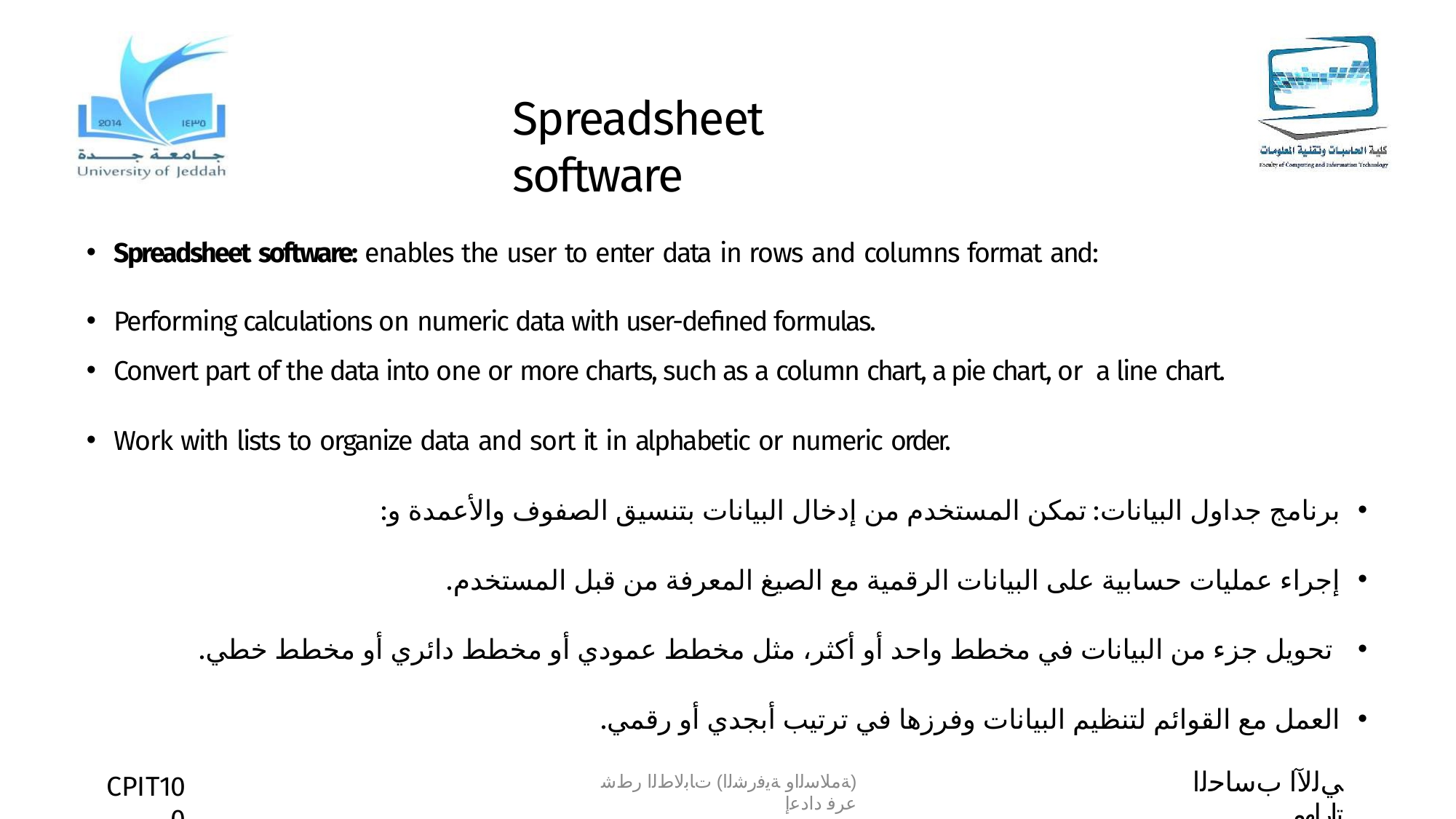

# Spreadsheet software
Spreadsheet software: enables the user to enter data in rows and columns format and:
Performing calculations on numeric data with user-defined formulas.
Convert part of the data into one or more charts, such as a column chart, a pie chart, or  a line chart.
Work with lists to organize data and sort it in alphabetic or numeric order.
برنامج جداول البيانات: تمكن المستخدم من إدخال البيانات بتنسيق الصفوف والأعمدة و:
إجراء عمليات حسابية على البيانات الرقمية مع الصيغ المعرفة من قبل المستخدم.
 تحويل جزء من البيانات في مخطط واحد أو أكثر، مثل مخطط عمودي أو مخطط دائري أو مخطط خطي.
العمل مع القوائم لتنظيم البيانات وفرزها في ترتيب أبجدي أو رقمي.
ﻲﻟﻵا بﺳﺎﺣﻟا تارﺎﮭﻣ
CPIT100
(ﺔﻣﻼﺳﻟاو ﺔﯾﻓرﺷﻟا) تﺎﺑﻟﺎطﻟا رطﺷ عرﻓ دادﻋإ